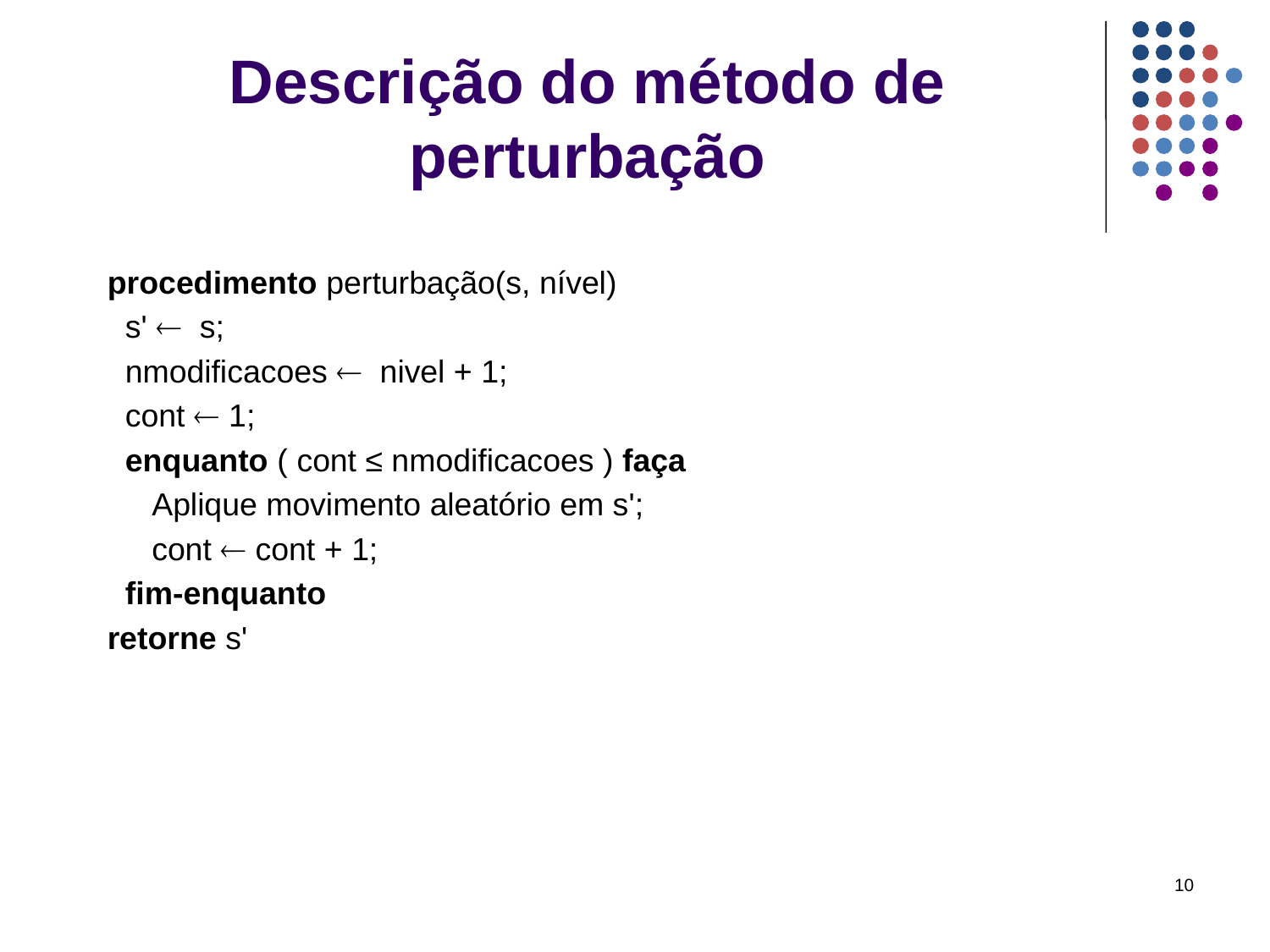

Descrição do método de perturbação
procedimento perturbação(s, nível)
  s' ←  s;
  nmodificacoes ←  nivel + 1;
  cont ← 1;
  enquanto ( cont ≤ nmodificacoes ) faça
     Aplique movimento aleatório em s';
     cont ← cont + 1;
  fim-enquanto
retorne s'

10